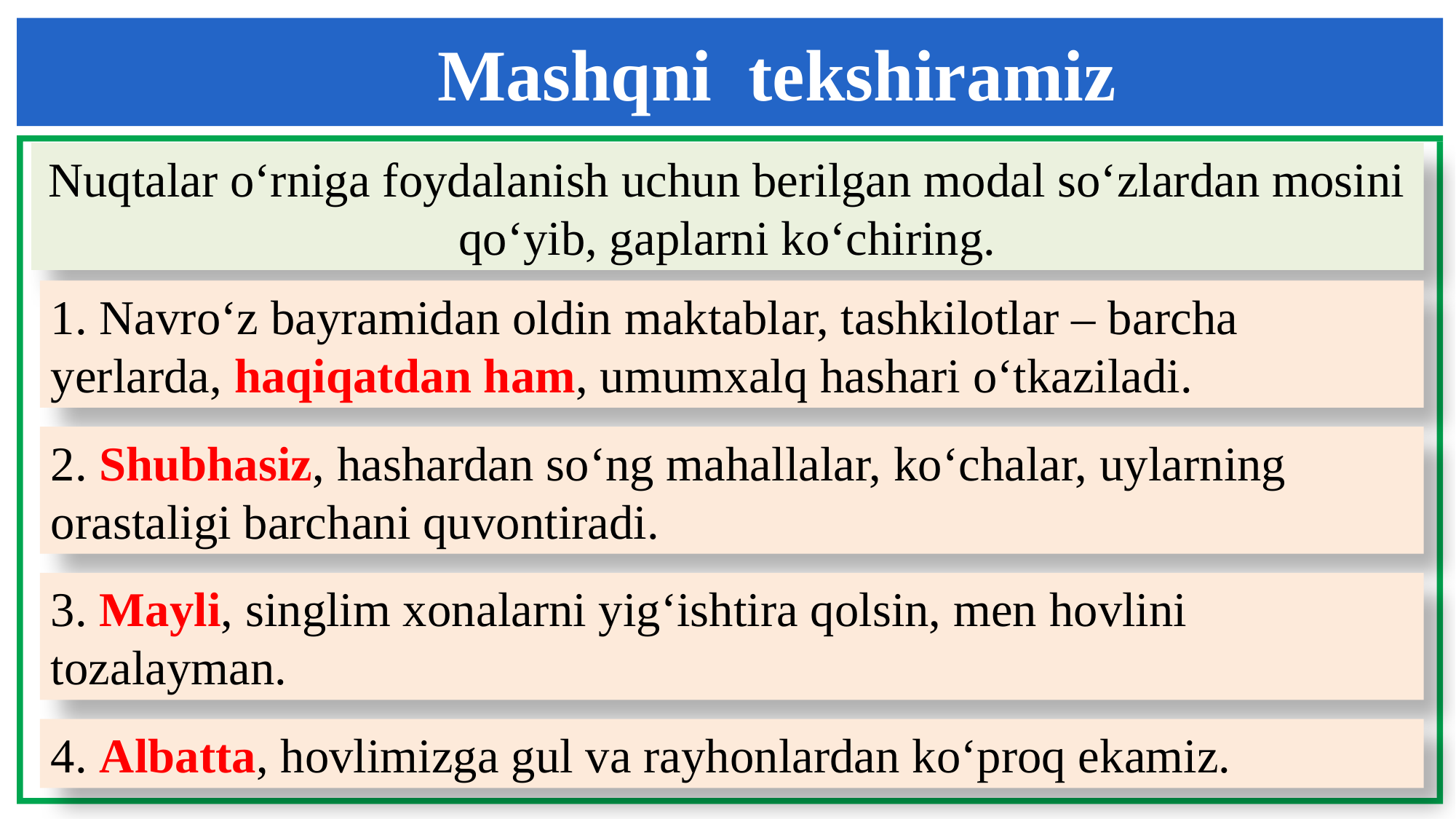

Mashqni  tekshiramiz
Nuqtalar o‘rniga foydalanish uchun berilgan modal so‘zlardan mosini qo‘yib, gaplarni ko‘chiring.
1. Navro‘z bayramidan oldin maktablar, tashkilotlar – barcha
yerlarda, haqiqatdan ham, umumxalq hashari o‘tkaziladi.

2. Shubhasiz, hashardan so‘ng mahallalar, ko‘chalar, uylarning orastaligi barchani quvontiradi.
3. Mayli, singlim xonalarni yig‘ishtira qolsin, men hovlini tozalayman.
4. Albatta, hovlimizga gul va rayhonlardan ko‘proq ekamiz.